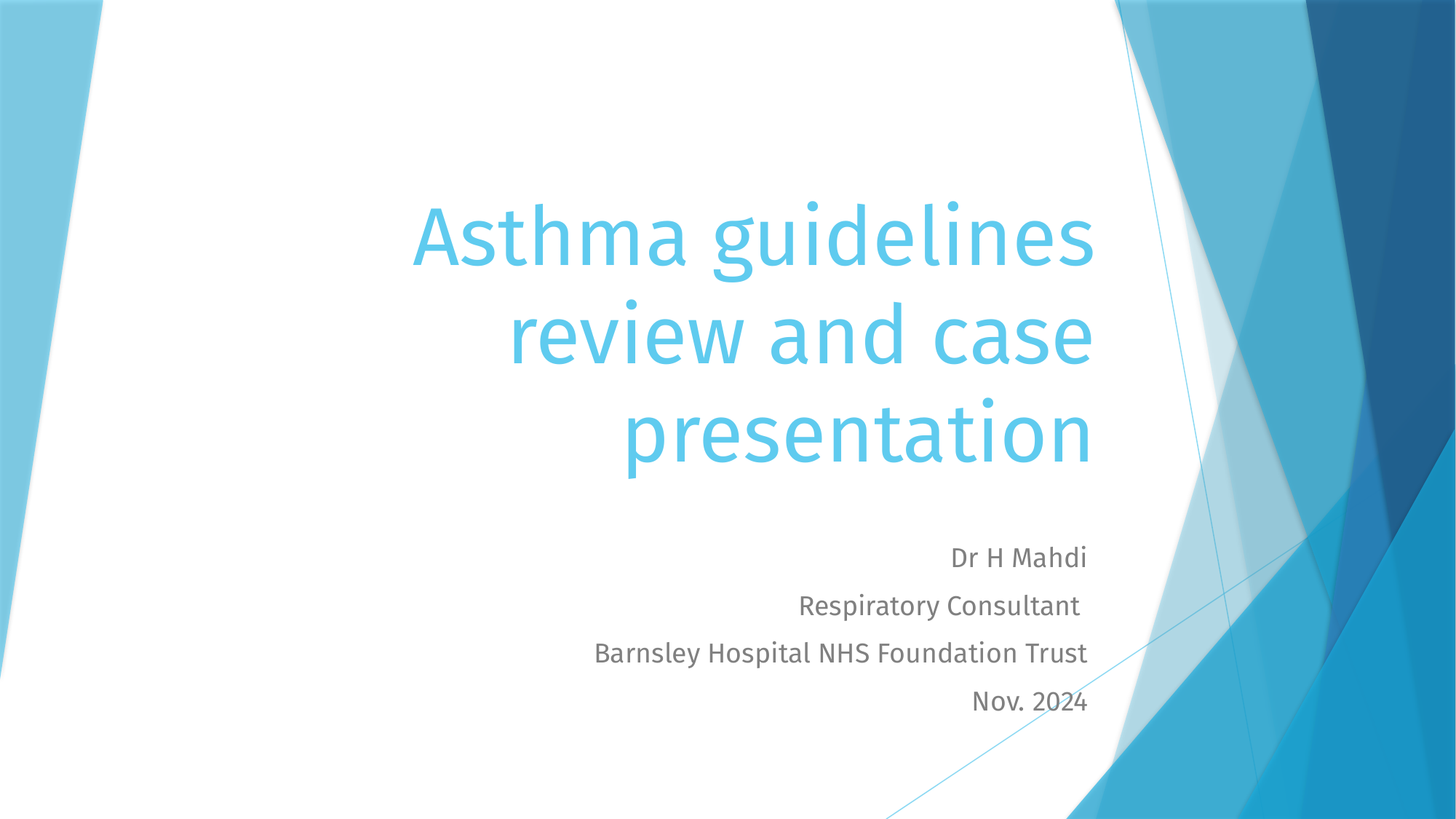

# Asthma guidelines review and case presentation
Dr H Mahdi
Respiratory Consultant
Barnsley Hospital NHS Foundation Trust
Nov. 2024